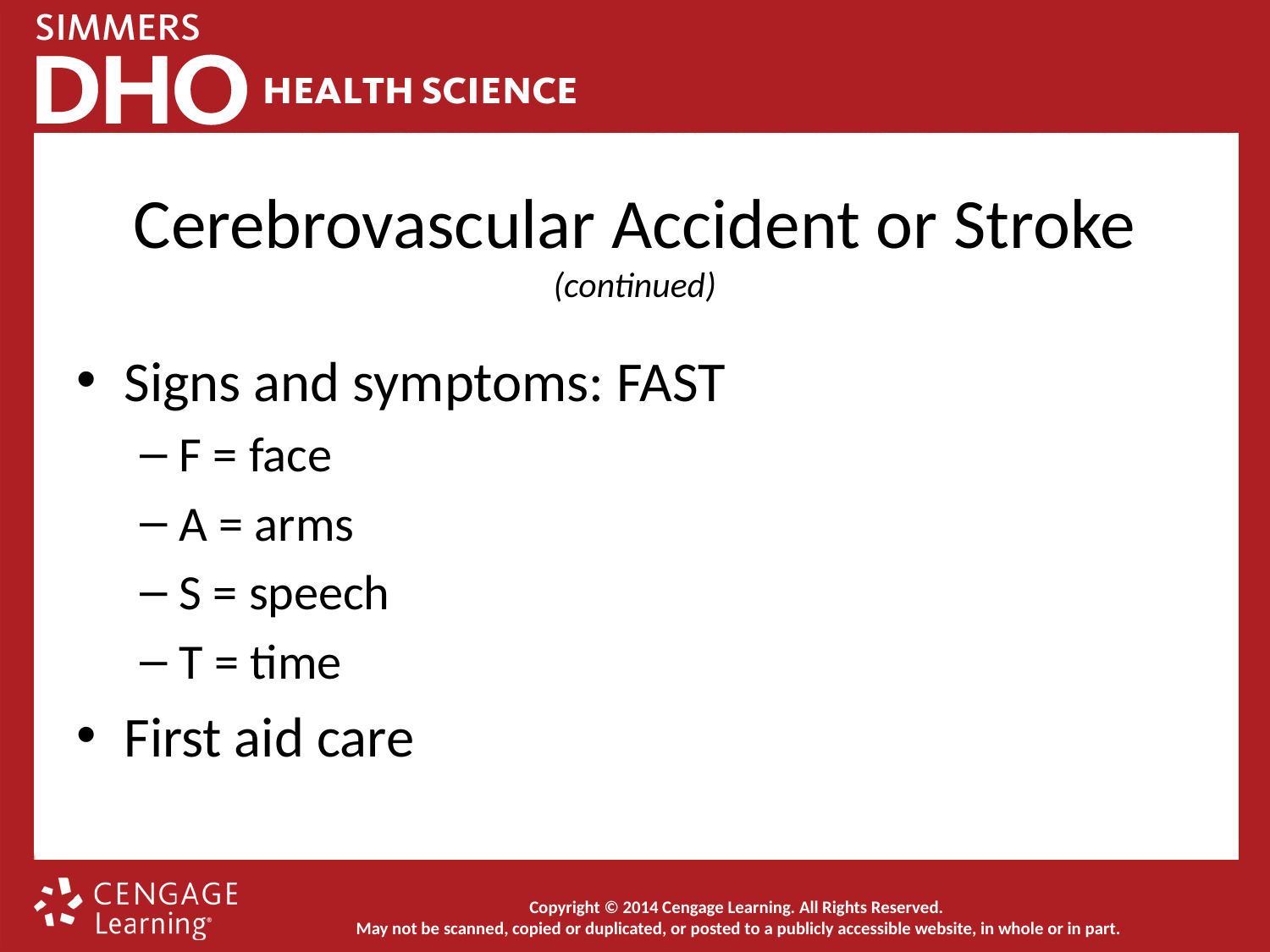

# Cerebrovascular Accident or Stroke (continued)
Signs and symptoms: FAST
F = face
A = arms
S = speech
T = time
First aid care